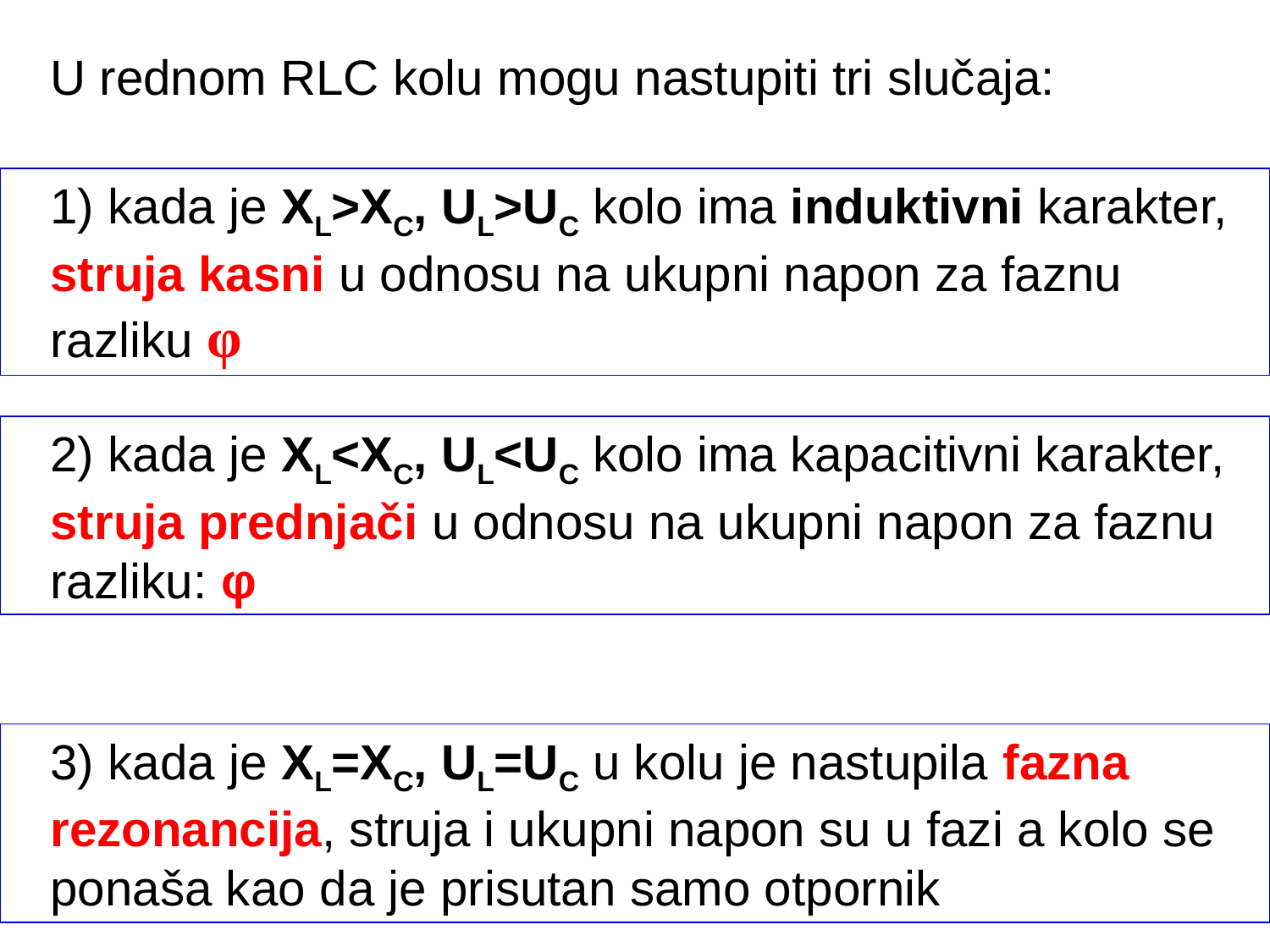

U rednom RLC kolu mogu nastupiti tri slučaja:
1) kada je XL>XC, UL>UC kolo ima induktivni karakter, struja kasni u odnosu na ukupni napon za faznu razliku φ
2) kada je XL<XC, UL<UC kolo ima kapacitivni karakter, struja prednjači u odnosu na ukupni napon za faznu razliku: φ
3) kada je XL=XC, UL=UC u kolu je nastupila fazna rezonancija, struja i ukupni napon su u fazi a kolo se ponaša kao da je prisutan samo otpornik